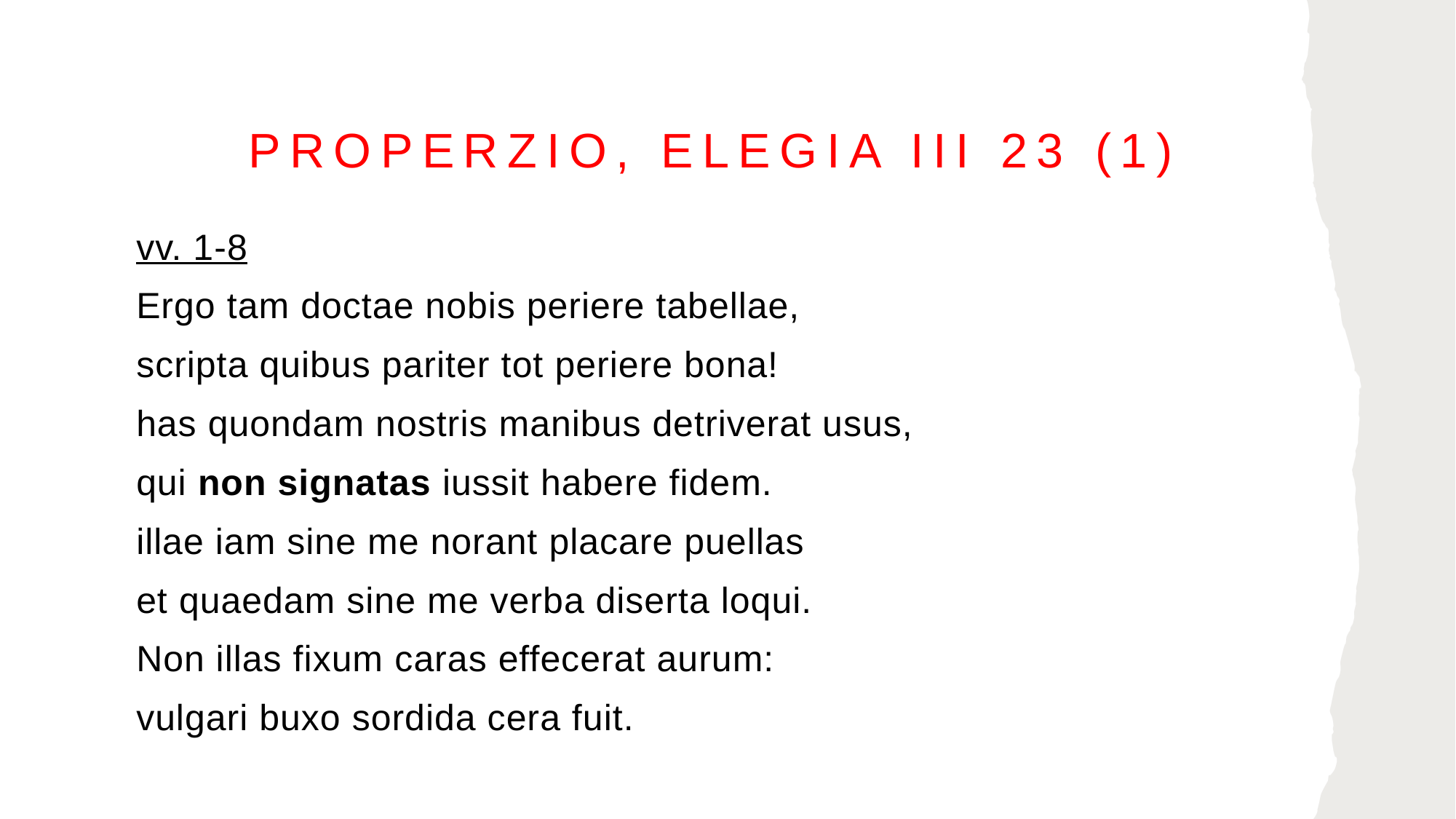

# Properzio, elegia III 23 (1)
vv. 1-8
Ergo tam doctae nobis periere tabellae,
scripta quibus pariter tot periere bona!
has quondam nostris manibus detriverat usus,
qui non signatas iussit habere fidem.
illae iam sine me norant placare puellas
et quaedam sine me verba diserta loqui.
Non illas fixum caras effecerat aurum:
vulgari buxo sordida cera fuit.